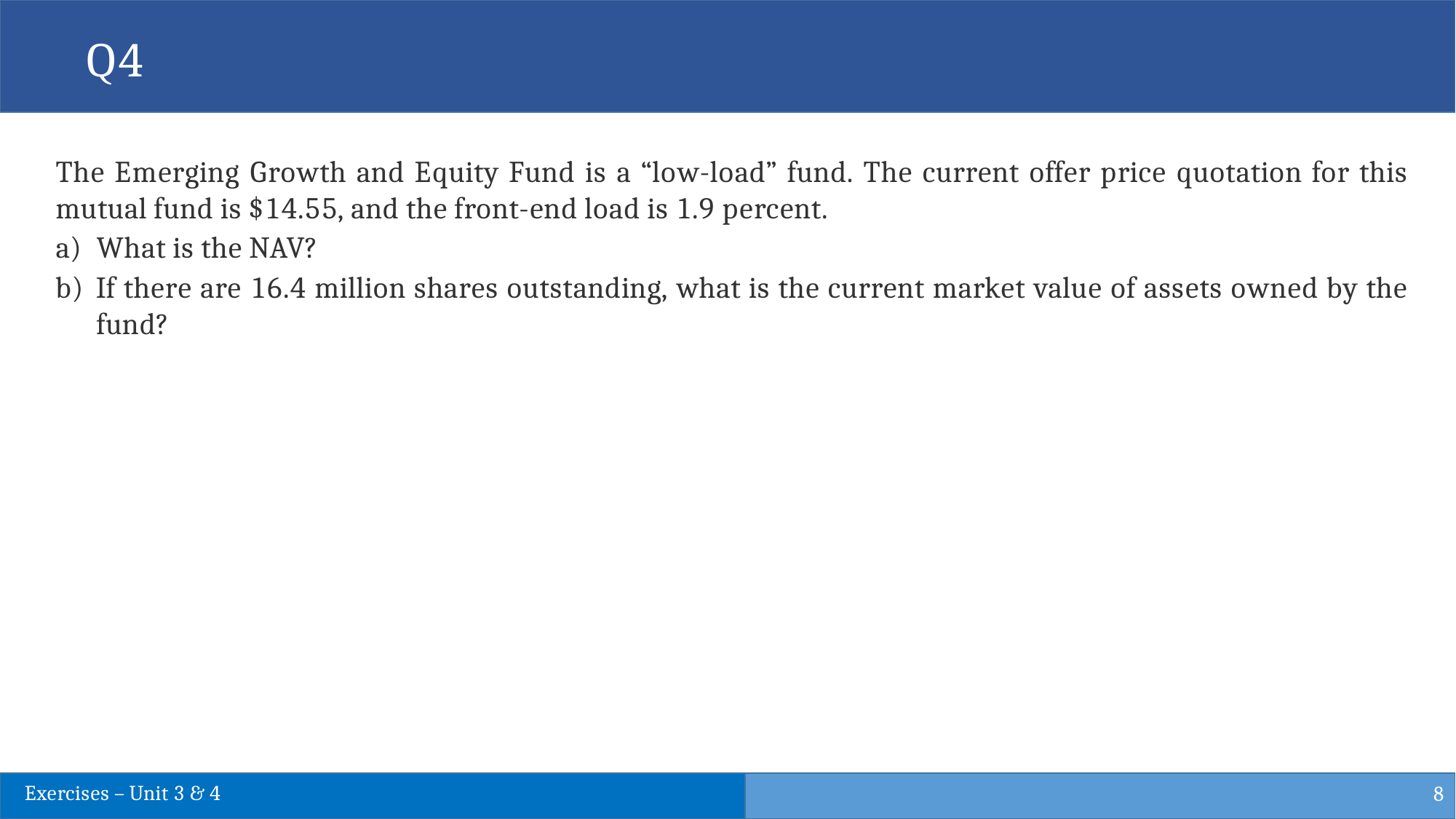

Q4
The Emerging Growth and Equity Fund is a “low-load” fund. The current offer price quotation for this mutual fund is $14.55, and the front-end load is 1.9 percent.
What is the NAV?
If there are 16.4 million shares outstanding, what is the current market value of assets owned by the fund?

8

Exercises – Unit 3 & 4